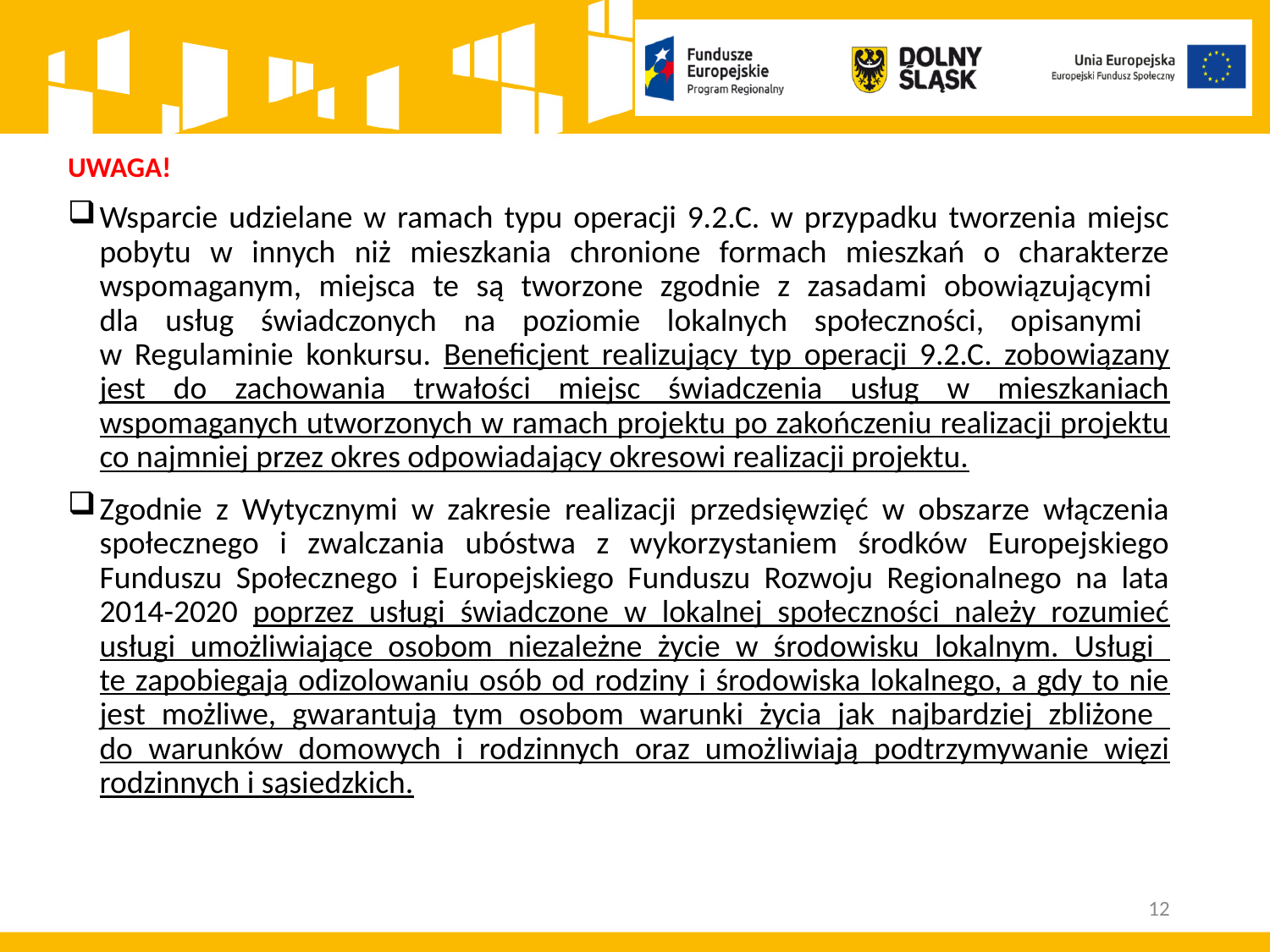

UWAGA!
Wsparcie udzielane w ramach typu operacji 9.2.C. w przypadku tworzenia miejsc pobytu w innych niż mieszkania chronione formach mieszkań o charakterze wspomaganym, miejsca te są tworzone zgodnie z zasadami obowiązującymi
dla usług świadczonych na poziomie lokalnych społeczności, opisanymi
w Regulaminie konkursu. Beneficjent realizujący typ operacji 9.2.C. zobowiązany jest do zachowania trwałości miejsc świadczenia usług w mieszkaniach wspomaganych utworzonych w ramach projektu po zakończeniu realizacji projektu co najmniej przez okres odpowiadający okresowi realizacji projektu.
Zgodnie z Wytycznymi w zakresie realizacji przedsięwzięć w obszarze włączenia społecznego i zwalczania ubóstwa z wykorzystaniem środków Europejskiego Funduszu Społecznego i Europejskiego Funduszu Rozwoju Regionalnego na lata 2014-2020 poprzez usługi świadczone w lokalnej społeczności należy rozumieć usługi umożliwiające osobom niezależne życie w środowisku lokalnym. Usługi
te zapobiegają odizolowaniu osób od rodziny i środowiska lokalnego, a gdy to nie jest możliwe, gwarantują tym osobom warunki życia jak najbardziej zbliżone
do warunków domowych i rodzinnych oraz umożliwiają podtrzymywanie więzi rodzinnych i sąsiedzkich.
12